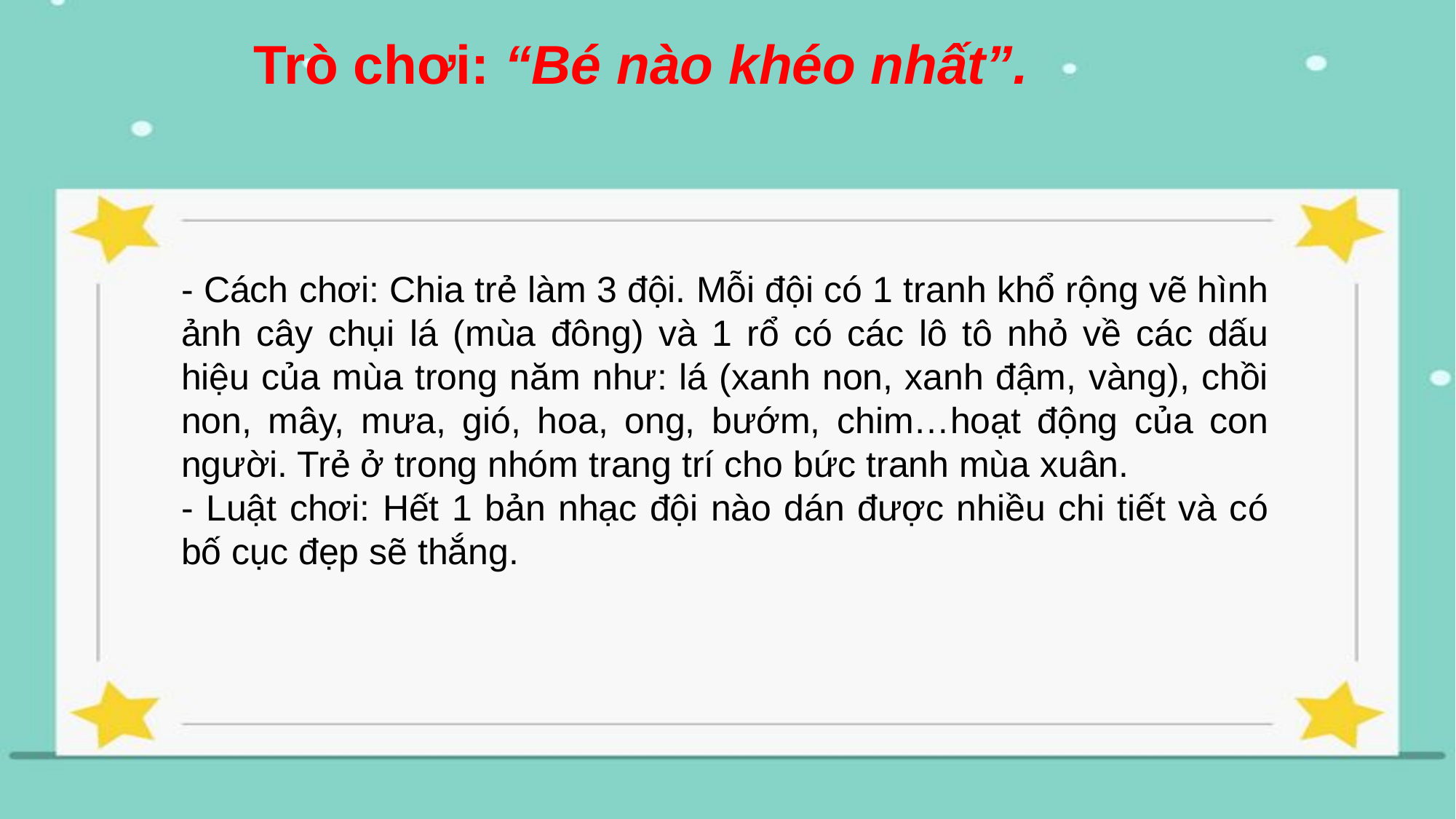

Trò chơi: “Bé nào khéo nhất”.
- Cách chơi: Chia trẻ làm 3 đội. Mỗi đội có 1 tranh khổ rộng vẽ hình ảnh cây chụi lá (mùa đông) và 1 rổ có các lô tô nhỏ về các dấu hiệu của mùa trong năm như: lá (xanh non, xanh đậm, vàng), chồi non, mây, mưa, gió, hoa, ong, bướm, chim…hoạt động của con người. Trẻ ở trong nhóm trang trí cho bức tranh mùa xuân.
- Luật chơi: Hết 1 bản nhạc đội nào dán được nhiều chi tiết và có bố cục đẹp sẽ thắng.